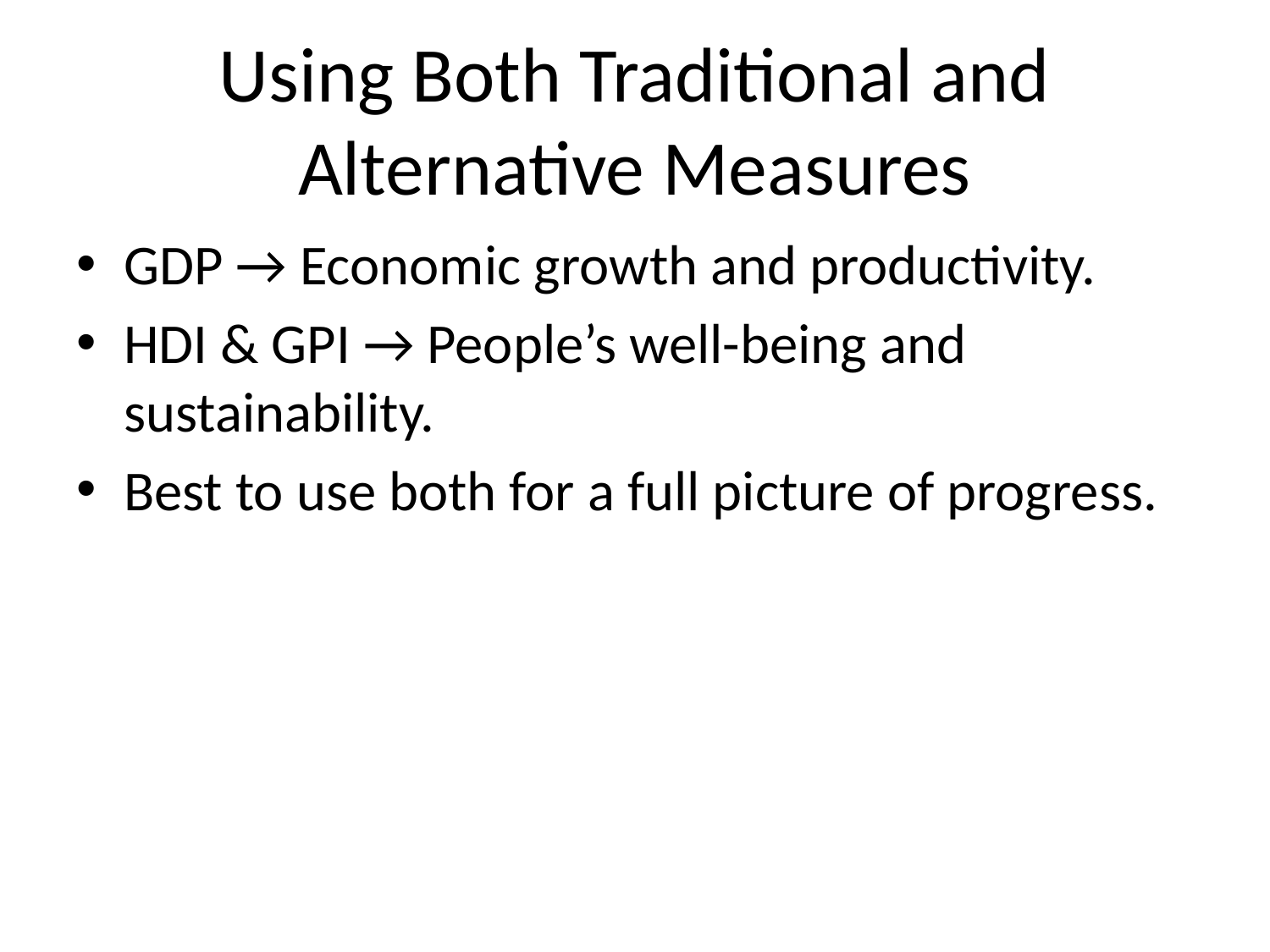

# Using Both Traditional and Alternative Measures
GDP → Economic growth and productivity.
HDI & GPI → People’s well-being and sustainability.
Best to use both for a full picture of progress.